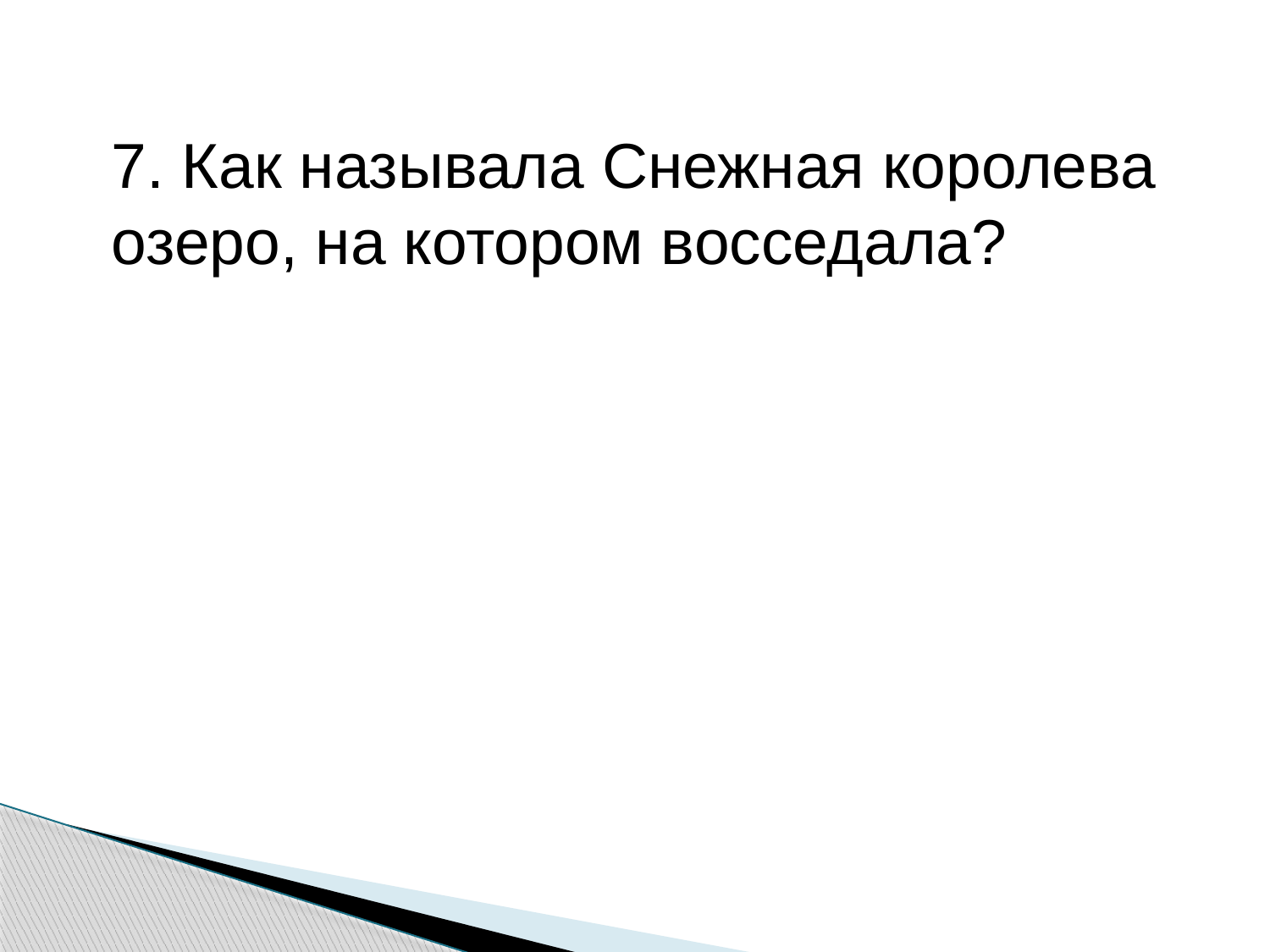

7. Как называла Снежная королева озеро, на котором восседала?